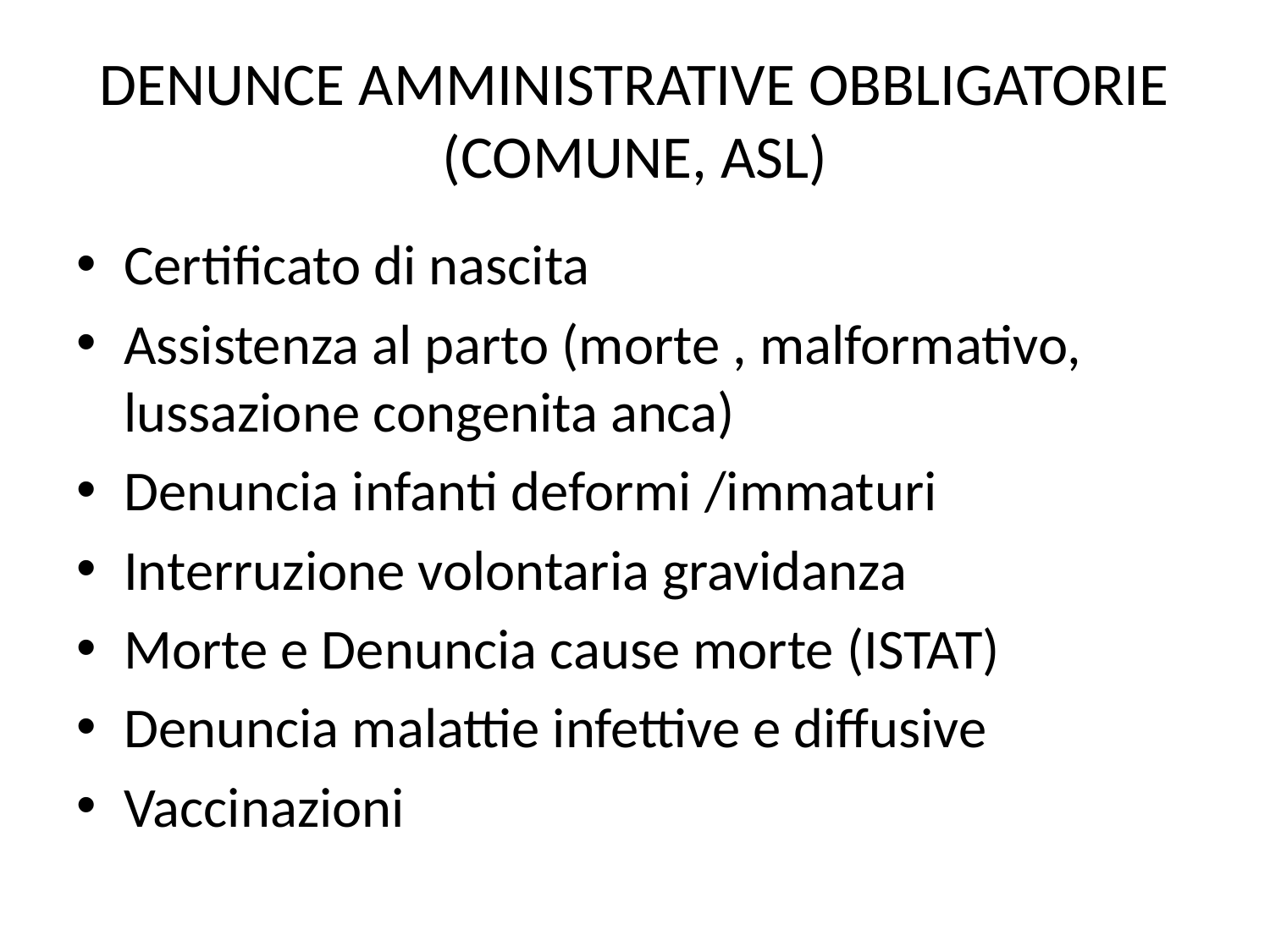

# DENUNCE AMMINISTRATIVE OBBLIGATORIE (COMUNE, ASL)
Certificato di nascita
Assistenza al parto (morte , malformativo, lussazione congenita anca)
Denuncia infanti deformi /immaturi
Interruzione volontaria gravidanza
Morte e Denuncia cause morte (ISTAT)
Denuncia malattie infettive e diffusive
Vaccinazioni